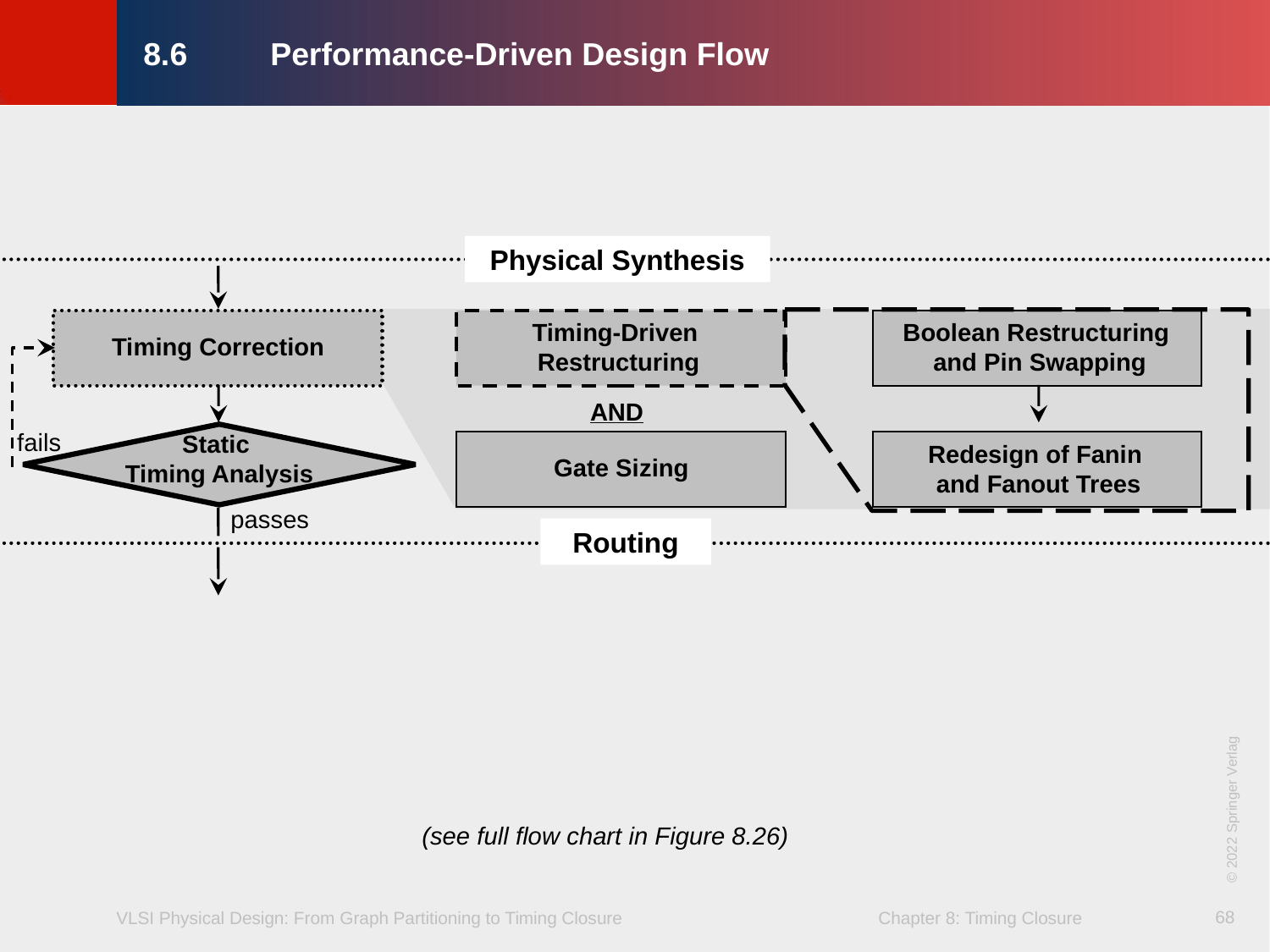

# 8.6	Performance-Driven Design Flow
Physical Synthesis

Timing Correction

Timing-Driven
Restructuring
Boolean Restructuring
and Pin Swapping

AND
fails
Static
Timing Analysis

Gate Sizing

Redesign of Fanin
and Fanout Trees
passes

Routing

© 2022 Springer Verlag
(see full flow chart in Figure 8.26)
68